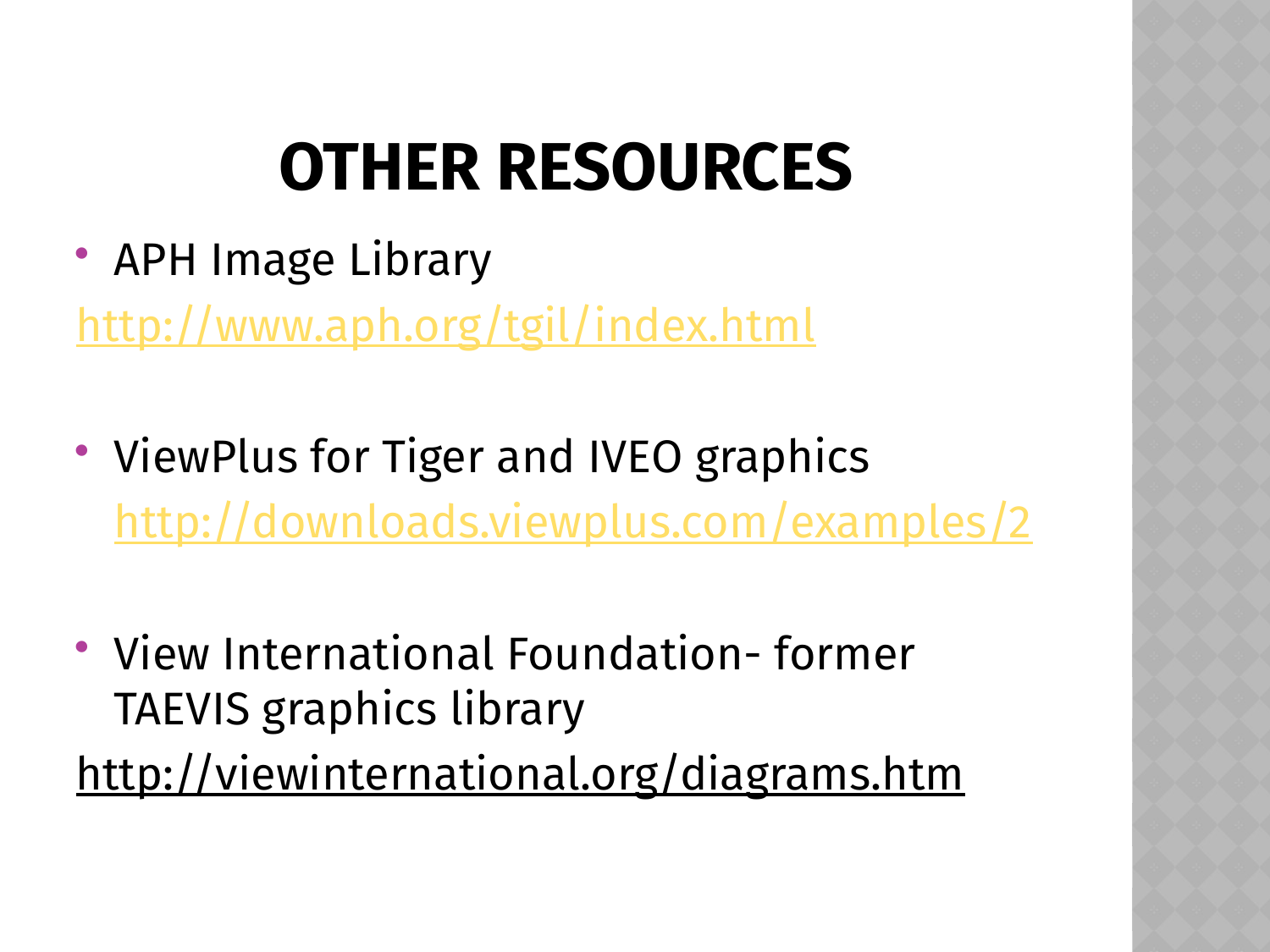

# Other Resources
APH Image Library
	http://www.aph.org/tgil/index.html

ViewPlus for Tiger and IVEO graphics
	http://downloads.viewplus.com/examples/2

View International Foundation- former TAEVIS graphics library
	http://viewinternational.org/diagrams.htm